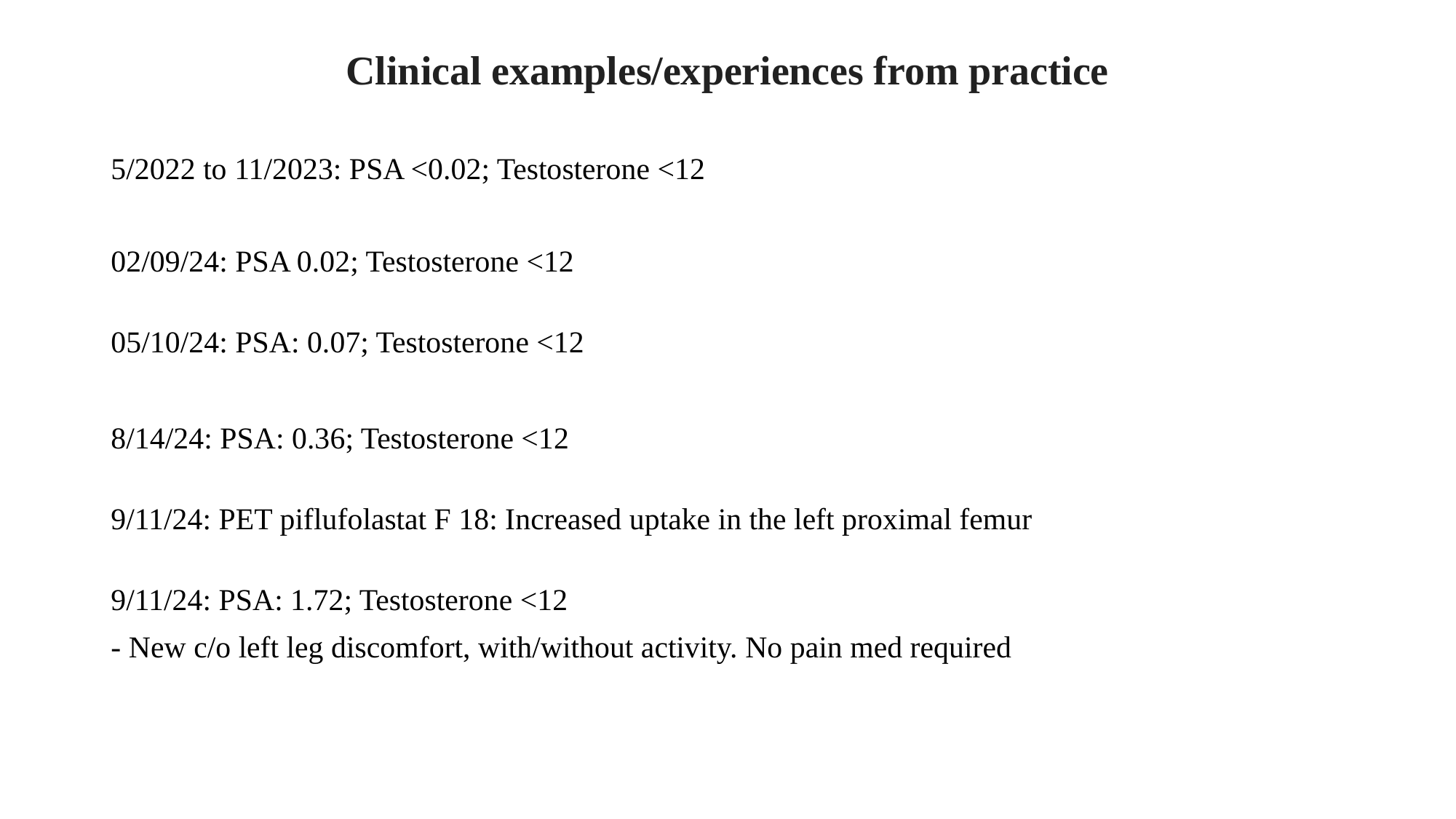

# Clinical examples/experiences from practice
5/2022 to 11/2023: PSA <0.02; Testosterone <12

02/09/24: PSA 0.02; Testosterone <12
05/10/24: PSA: 0.07; Testosterone <12

8/14/24: PSA: 0.36; Testosterone <12
9/11/24: PET piflufolastat F 18: Increased uptake in the left proximal femur
9/11/24: PSA: 1.72; Testosterone <12
- New c/o left leg discomfort, with/without activity. No pain med required